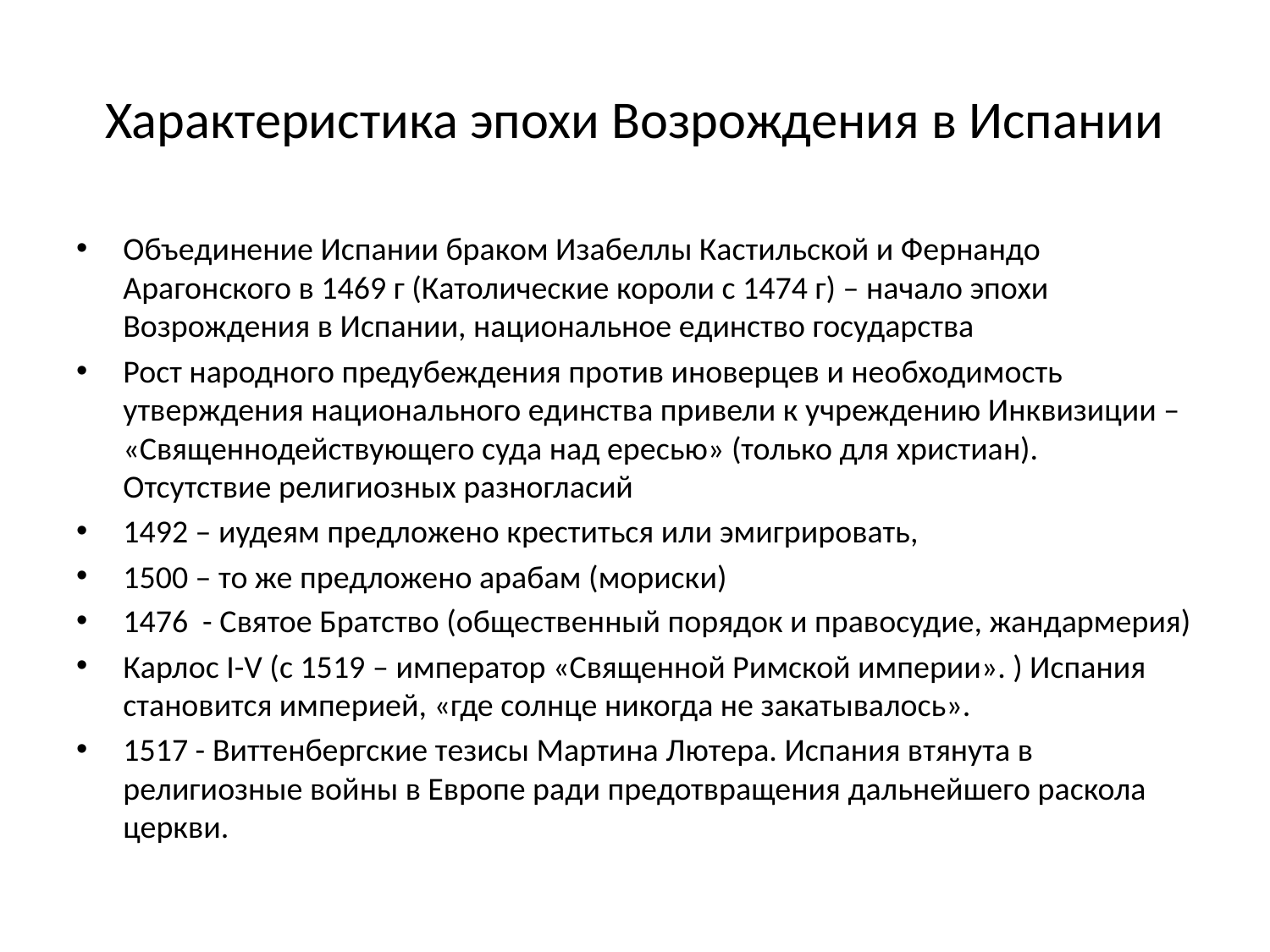

# Характеристика эпохи Возрождения в Испании
Объединение Испании браком Изабеллы Кастильской и Фернандо Арагонского в 1469 г (Католические короли с 1474 г) – начало эпохи Возрождения в Испании, национальное единство государства
Рост народного предубеждения против иноверцев и необходимость утверждения национального единства привели к учреждению Инквизиции – «Священнодействующего суда над ересью» (только для христиан). Отсутствие религиозных разногласий
1492 – иудеям предложено креститься или эмигрировать,
1500 – то же предложено арабам (мориски)
1476  - Святое Братство (общественный порядок и правосудие, жандармерия)
Карлос I-V (с 1519 – император «Священной Римской империи». ) Испания становится империей, «где солнце никогда не закатывалось».
1517 - Виттенбергские тезисы Мартина Лютера. Испания втянута в религиозные войны в Европе ради предотвращения дальнейшего раскола церкви.